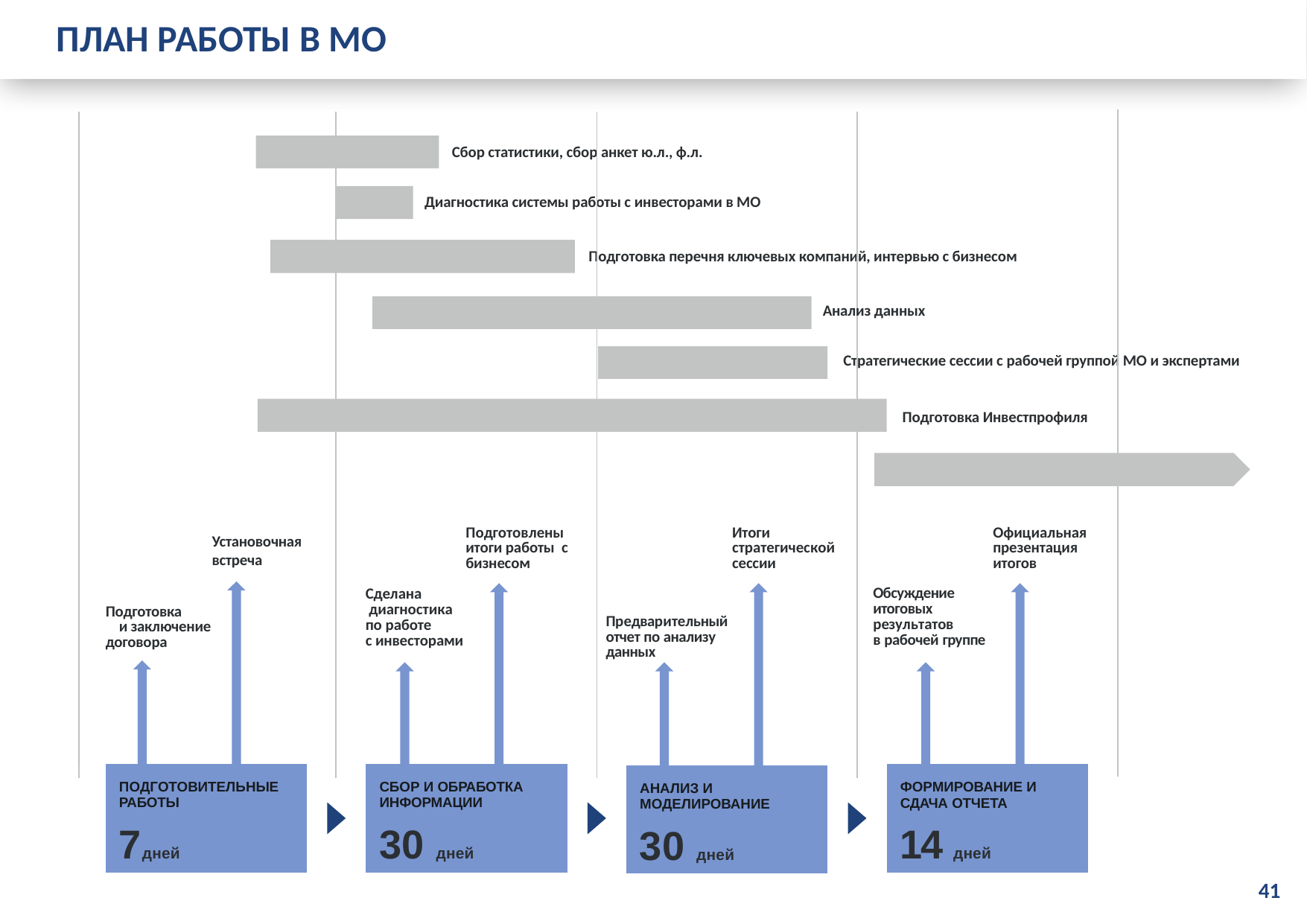

ПЛАН РАБОТЫ В МО

Сбор статистики, сбор анкет ю.л., ф.л.

Диагностика системы работы с инвесторами в МО

Подготовка перечня ключевых компаний, интервью с бизнесом
Анализ данных

Стратегические сессии с рабочей группой МО и экспертами

Подготовка Инвестпрофиля

Контроль реализации
Подготовлены  итоги работы  с бизнесом
Официальная  презентация  итогов
Итоги  стратегической  сессии
Установочная встреча
Обсуждение итоговых  результатов
в рабочей группе

Сделана               диагностика  по работе
с инвесторами

Подготовка                 и заключение  договора
Предварительный отчет по анализу  данных

| ПОДГОТОВИТЕЛЬНЫЕ РАБОТЫ 7дней |
| --- |
| СБОР И ОБРАБОТКА ИНФОРМАЦИИ 30 дней |
| --- |
| ФОРМИРОВАНИЕ И СДАЧА ОТЧЕТА 1 4 дней |
| --- |
| АНАЛИЗ И МОДЕЛИРОВАНИЕ 30 дней |
| --- |

41